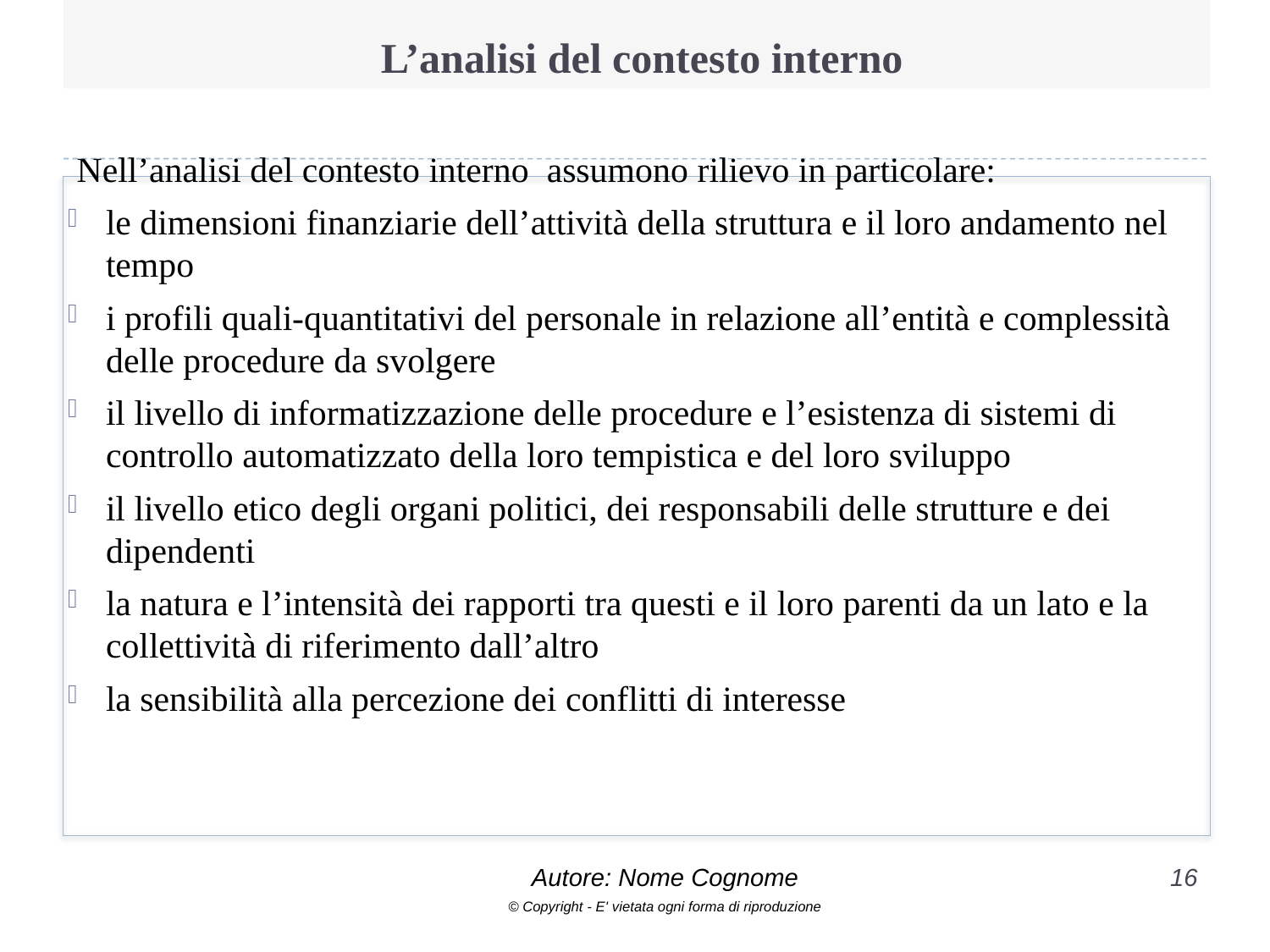

# L’analisi del contesto interno

 Nell’analisi del contesto interno  assumono rilievo in particolare:
le dimensioni finanziarie dell’attività della struttura e il loro andamento nel tempo
i profili quali-quantitativi del personale in relazione all’entità e complessità delle procedure da svolgere
il livello di informatizzazione delle procedure e l’esistenza di sistemi di controllo automatizzato della loro tempistica e del loro sviluppo
il livello etico degli organi politici, dei responsabili delle strutture e dei dipendenti
la natura e l’intensità dei rapporti tra questi e il loro parenti da un lato e la collettività di riferimento dall’altro
la sensibilità alla percezione dei conflitti di interesse